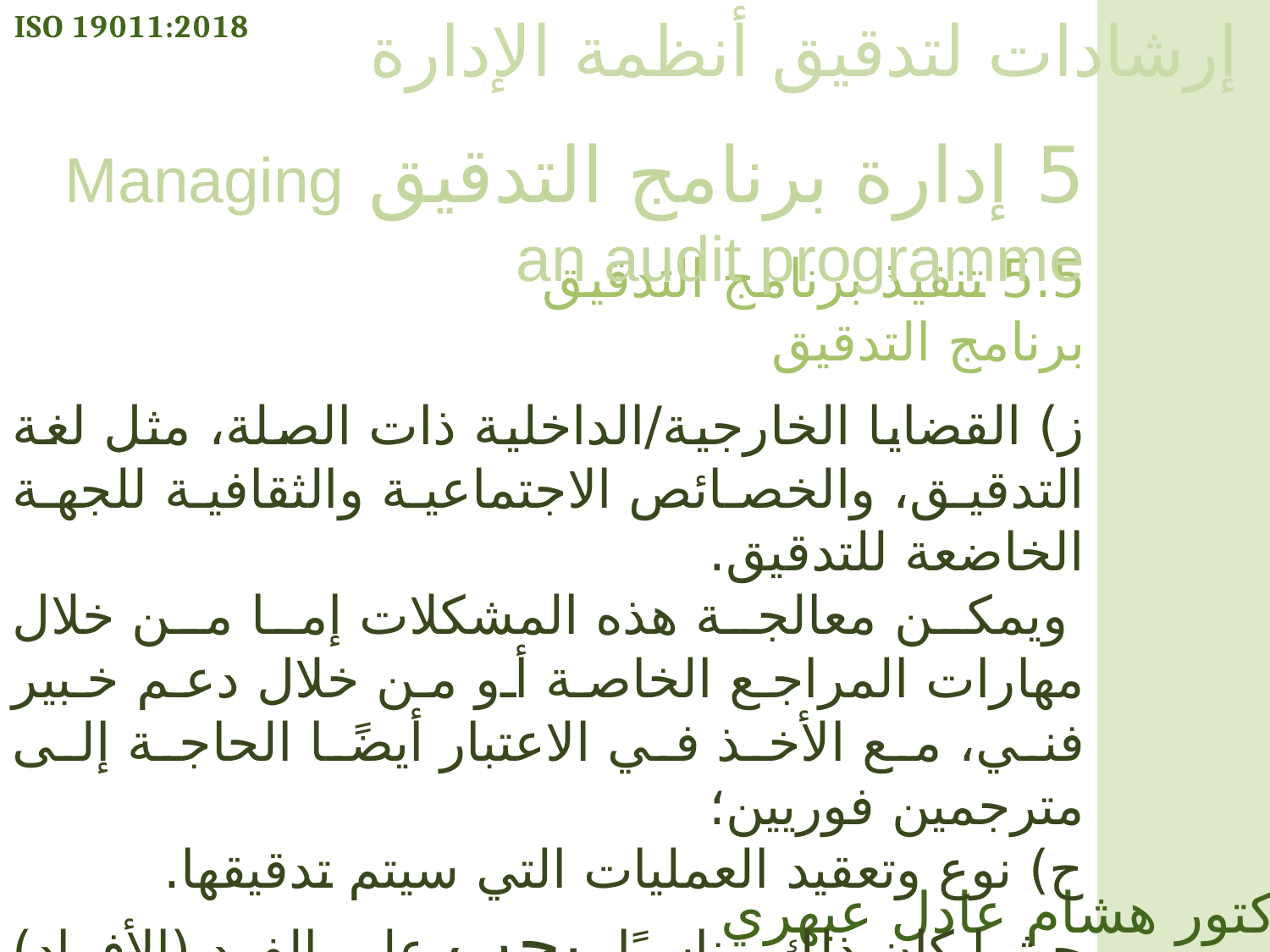

ISO 19011:2018
إرشادات لتدقيق أنظمة الإدارة

5 إدارة برنامج التدقيق Managing an audit programme
5.5 تنفيذ برنامج التدقيق برنامج التدقيق
ز) القضايا الخارجية/الداخلية ذات الصلة، مثل لغة التدقيق، والخصائص الاجتماعية والثقافية للجهة الخاضعة للتدقيق.
 ويمكن معالجة هذه المشكلات إما من خلال مهارات المراجع الخاصة أو من خلال دعم خبير فني، مع الأخذ في الاعتبار أيضًا الحاجة إلى مترجمين فوريين؛
ح) نوع وتعقيد العمليات التي سيتم تدقيقها.
حيثما كان ذلك مناسبًا، يجب على الفرد (الأفراد) الذين يديرون برنامج التدقيق استشارة قائد الفريق بشأن تشكيل فريق التدقيق.
الدكتور هشام عادل عبهري